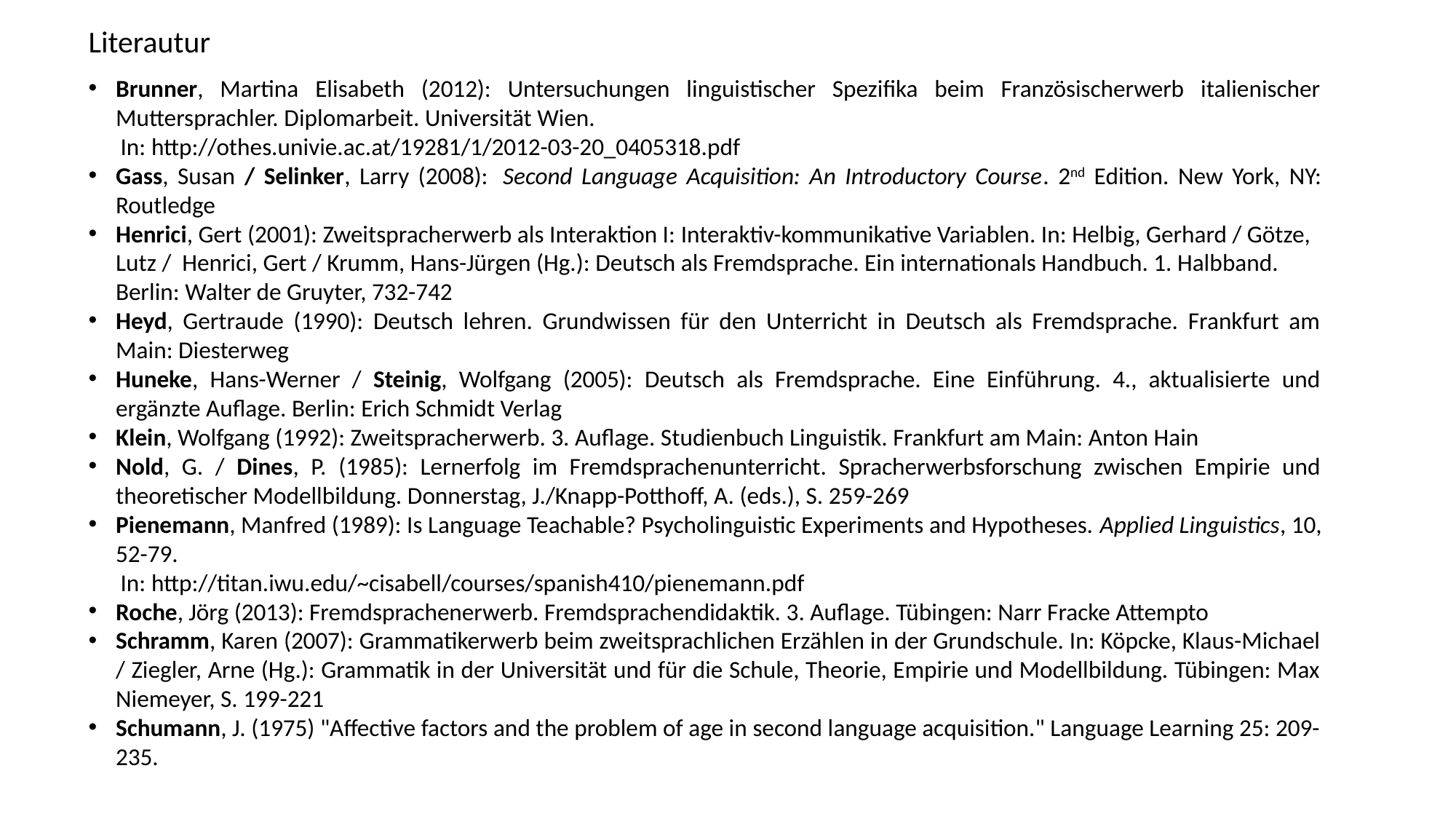

# Literautur
Brunner, Martina Elisabeth (2012): Untersuchungen linguistischer Spezifika beim Französischerwerb italienischer Muttersprachler. Diplomarbeit. Universität Wien.
In: http://othes.univie.ac.at/19281/1/2012-03-20_0405318.pdf
Gass, Susan / Selinker, Larry (2008):  Second Language Acquisition: An Introductory Course. 2nd Edition. New York, NY: Routledge
Henrici, Gert (2001): Zweitspracherwerb als Interaktion I: Interaktiv-kommunikative Variablen. In: Helbig, Gerhard / Götze, Lutz /  Henrici, Gert / Krumm, Hans-Jürgen (Hg.): Deutsch als Fremdsprache. Ein internationals Handbuch. 1. Halbband. Berlin: Walter de Gruyter, 732-742
Heyd, Gertraude (1990): Deutsch lehren. Grundwissen für den Unterricht in Deutsch als Fremdsprache. Frankfurt am Main: Diesterweg
Huneke, Hans-Werner / Steinig, Wolfgang (2005): Deutsch als Fremdsprache. Eine Einführung. 4., aktualisierte und ergänzte Auflage. Berlin: Erich Schmidt Verlag
Klein, Wolfgang (1992): Zweitspracherwerb. 3. Auflage. Studienbuch Linguistik. Frankfurt am Main: Anton Hain
Nold, G. / Dines, P. (1985): Lernerfolg im Fremdsprachenunterricht. Spracherwerbsforschung zwischen Empirie und theoretischer Modellbildung. Donnerstag, J./Knapp-Potthoff, A. (eds.), S. 259-269
Pienemann, Manfred (1989): Is Language Teachable? Psycholinguistic Experiments and Hypotheses. Applied Linguistics, 10, 52-79.
In: http://titan.iwu.edu/~cisabell/courses/spanish410/pienemann.pdf
Roche, Jörg (2013): Fremdsprachenerwerb. Fremdsprachendidaktik. 3. Auflage. Tübingen: Narr Fracke Attempto
Schramm, Karen (2007): Grammatikerwerb beim zweitsprachlichen Erzählen in der Grundschule. In: Köpcke, Klaus-Michael / Ziegler, Arne (Hg.): Grammatik in der Universität und für die Schule, Theorie, Empirie und Modellbildung. Tübingen: Max Niemeyer, S. 199-221
Schumann, J. (1975) "Affective factors and the problem of age in second language acquisition." Language Learning 25: 209-235.